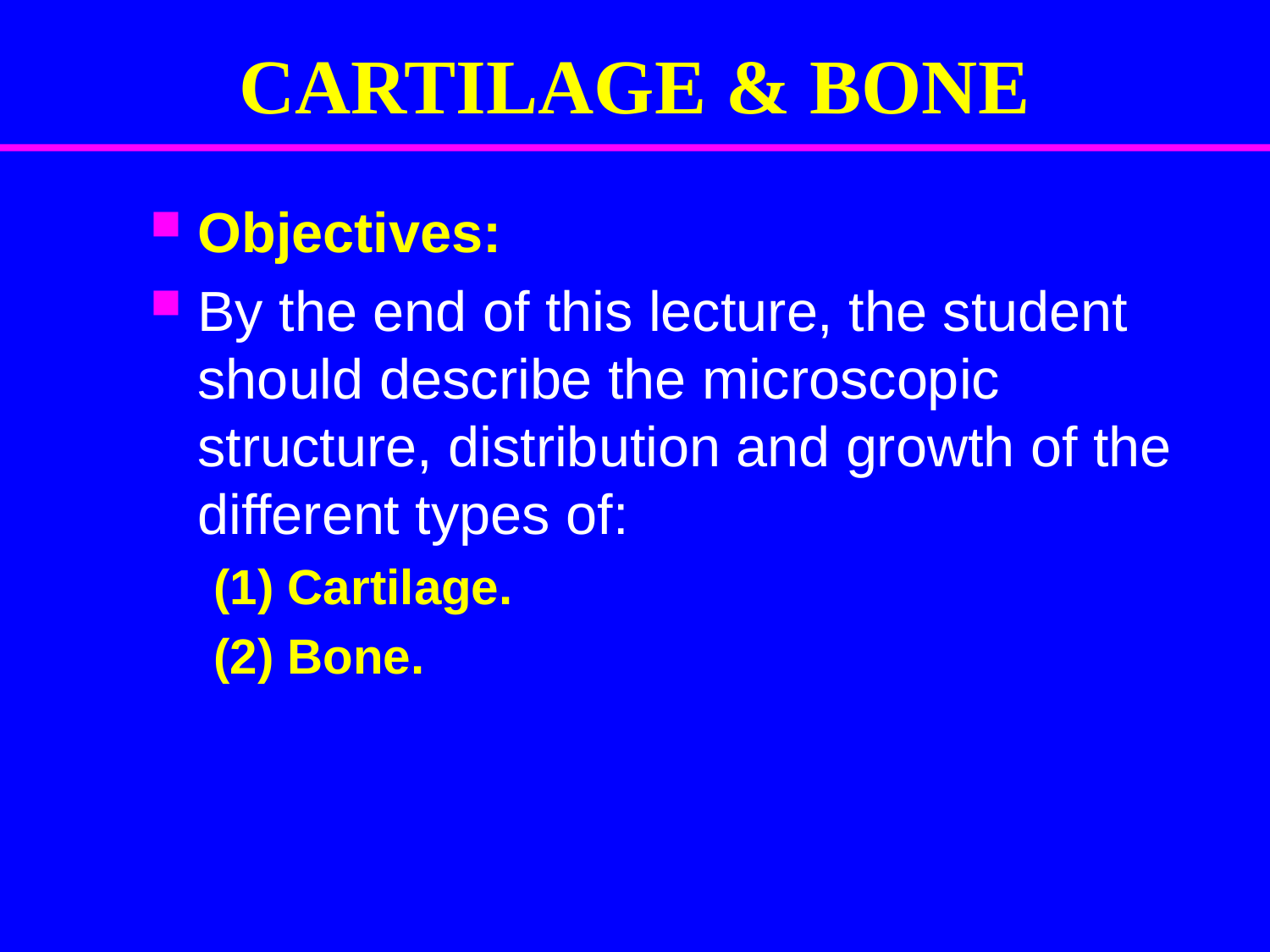

# CARTILAGE & BONE
Objectives:
By the end of this lecture, the student should describe the microscopic structure, distribution and growth of the different types of:
(1) Cartilage.
(2) Bone.